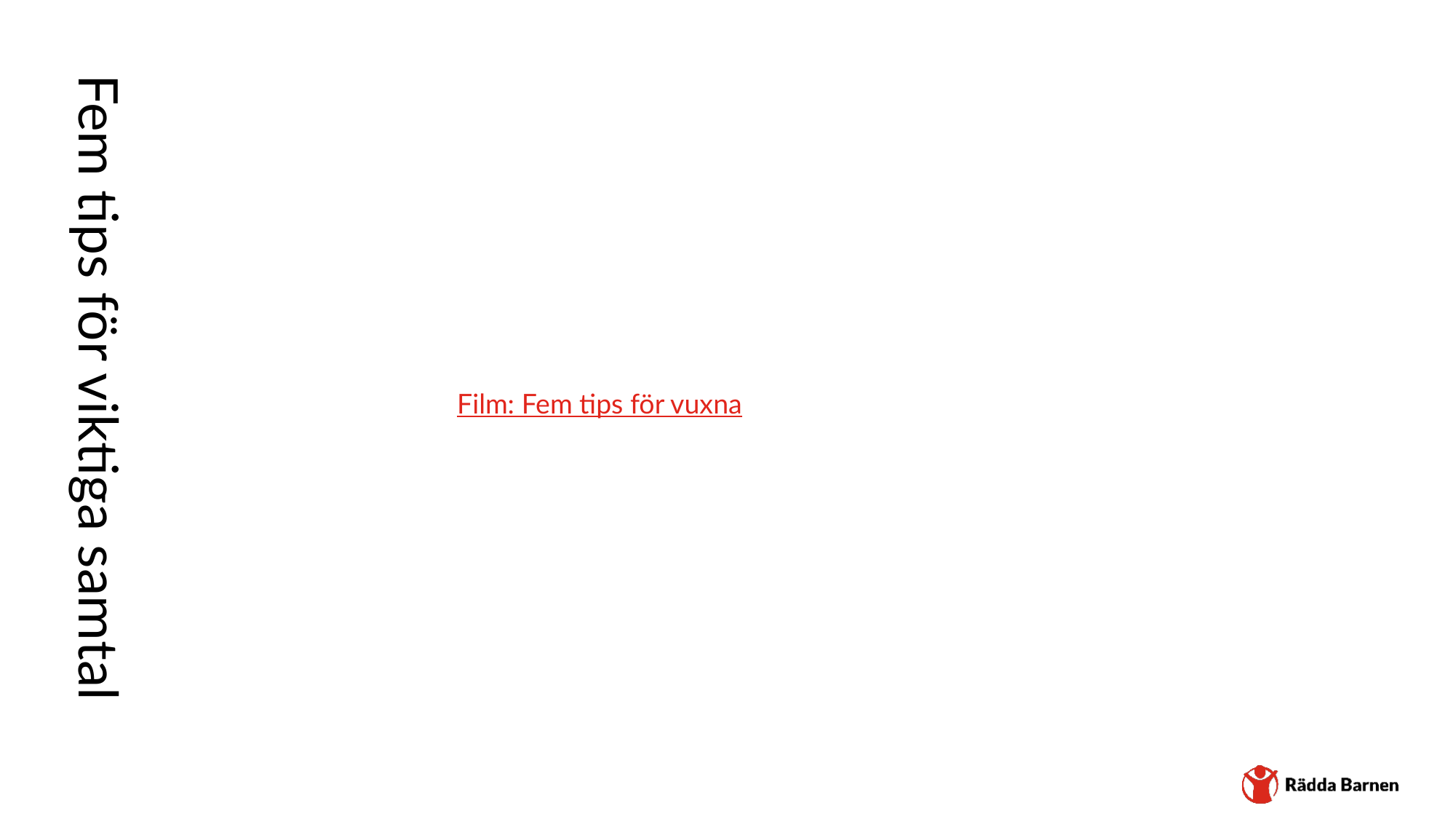

Fem tips för viktiga samtal
Film: Fem tips för vuxna